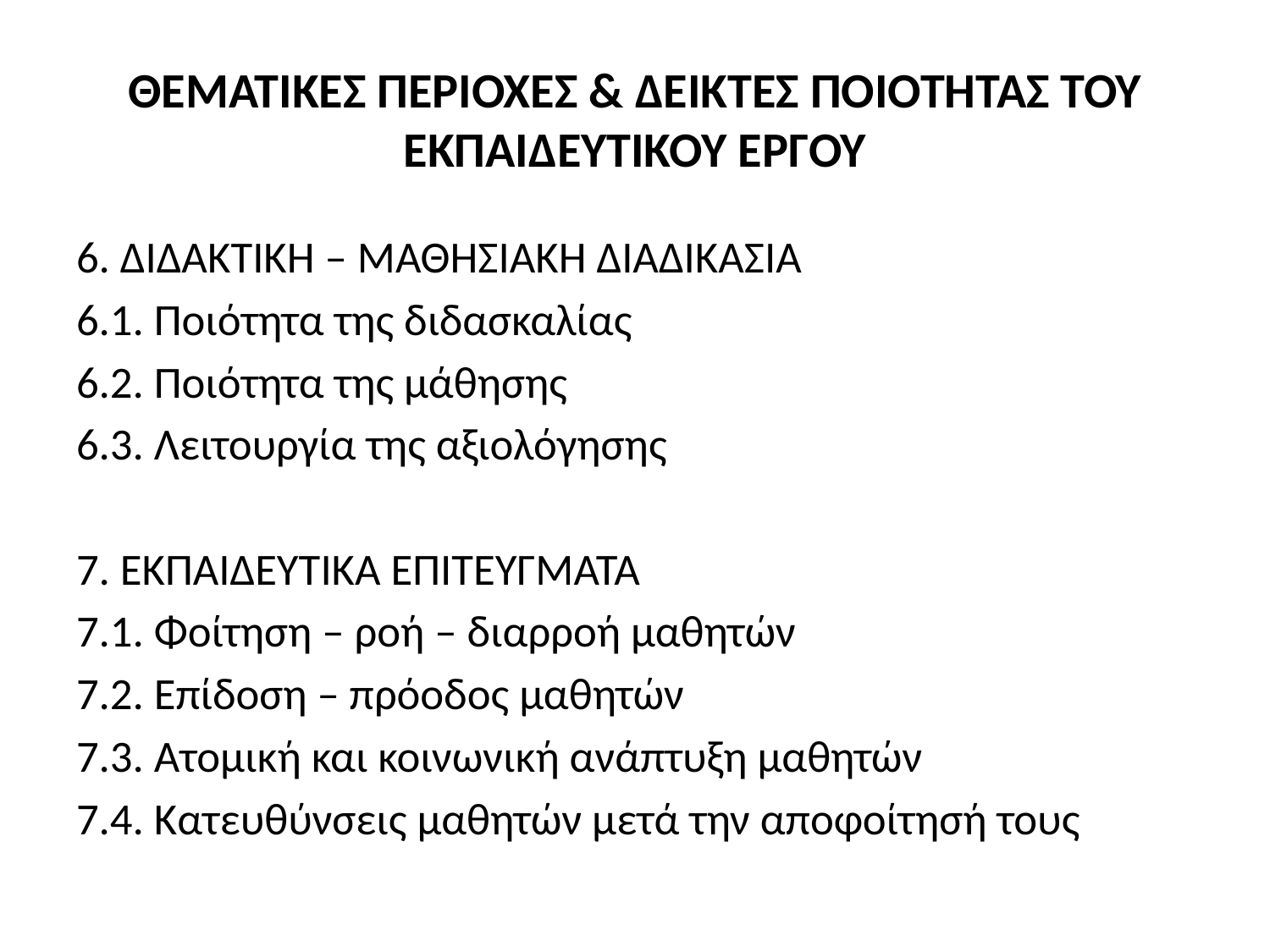

# ΘΕΜΑΤΙΚΕΣ ΠΕΡΙΟΧΕΣ & ΔΕΙΚΤΕΣ ΠΟΙΟΤΗΤΑΣ ΤΟΥ ΕΚΠΑΙΔΕΥΤΙΚΟΥ ΕΡΓΟΥ
6. ΔΙΔΑΚΤΙΚΗ – ΜΑΘΗΣΙΑΚΗ ΔΙΑΔΙΚΑΣΙΑ
6.1. Ποιότητα της διδασκαλίας
6.2. Ποιότητα της μάθησης
6.3. Λειτουργία της αξιολόγησης

7. ΕΚΠΑΙΔΕΥΤΙΚΑ ΕΠΙΤΕΥΓΜΑΤΑ
7.1. Φοίτηση – ροή – διαρροή μαθητών
7.2. Επίδοση – πρόοδος μαθητών
7.3. Ατομική και κοινωνική ανάπτυξη μαθητών
7.4. Κατευθύνσεις μαθητών μετά την αποφοίτησή τους